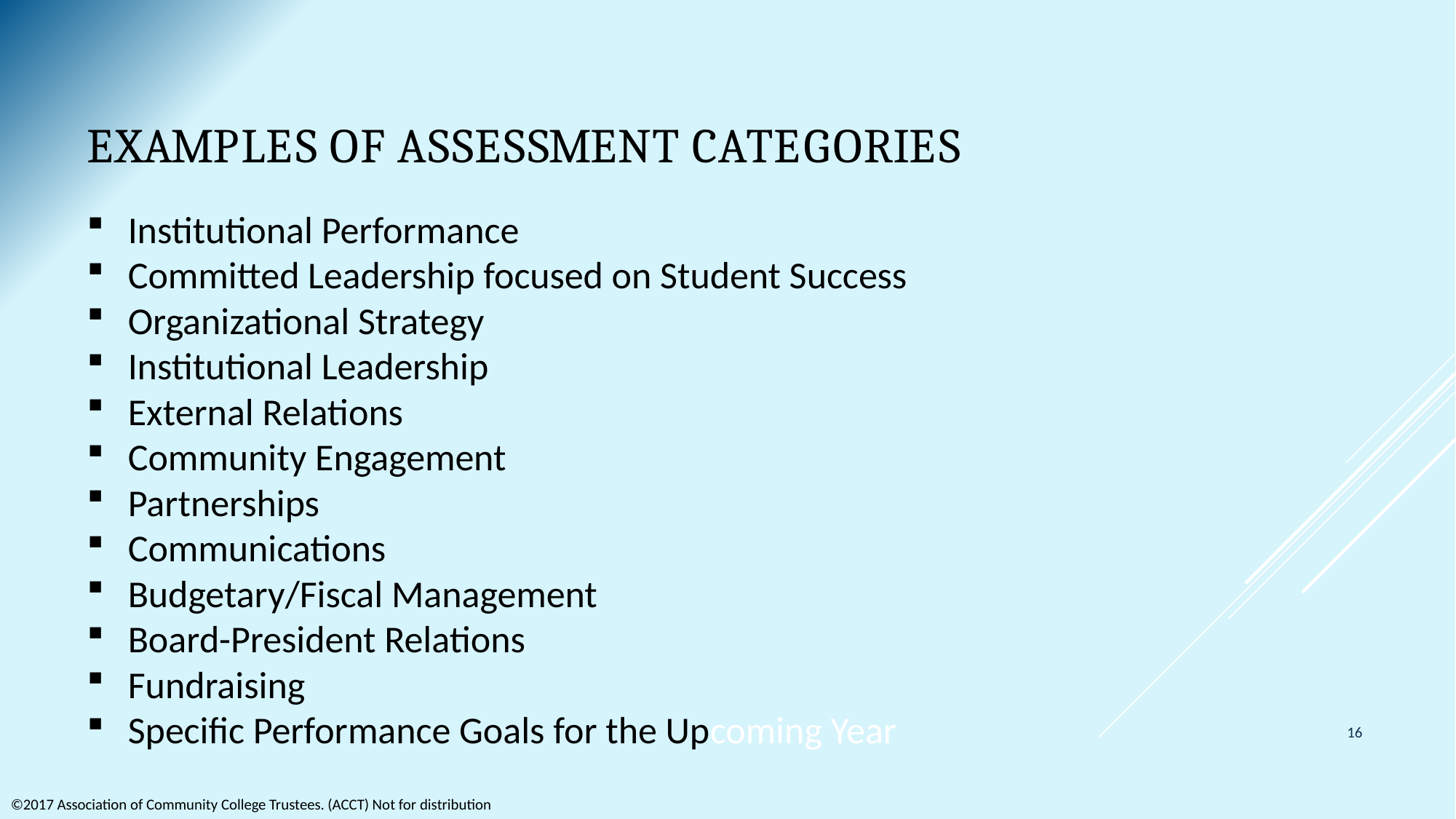

# Examples of Assessment Categories
Institutional Performance
Committed Leadership focused on Student Success
Organizational Strategy
Institutional Leadership
External Relations
Community Engagement
Partnerships
Communications
Budgetary/Fiscal Management
Board-President Relations
Fundraising
Specific Performance Goals for the Upcoming Year

16
©2017 Association of Community College Trustees. (ACCT) Not for distribution